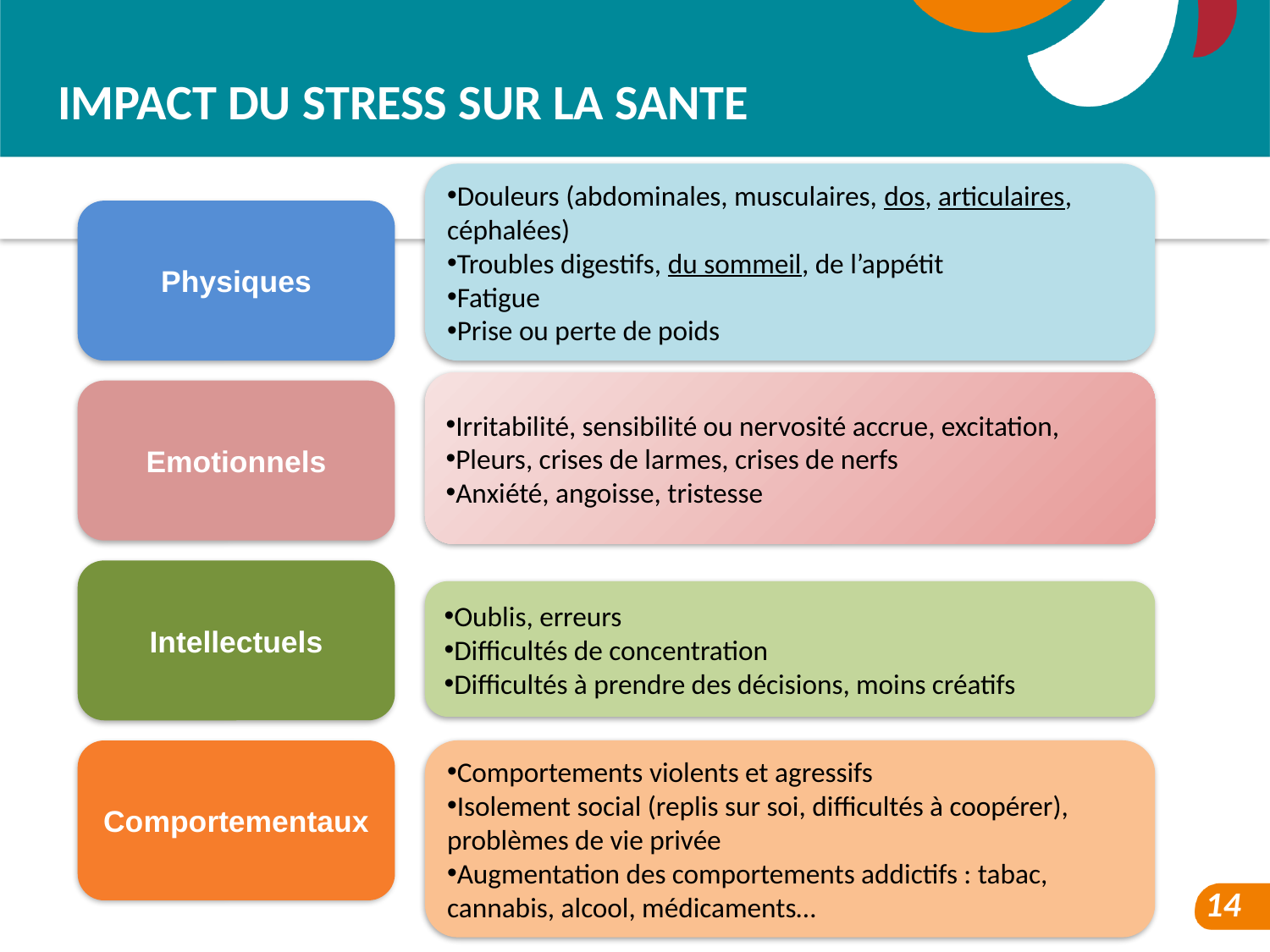

IMPACT DU STRESS SUR LA SANTE
Douleurs (abdominales, musculaires, dos, articulaires, céphalées)
Troubles digestifs, du sommeil, de l’appétit
Fatigue
Prise ou perte de poids
Physiques
Irritabilité, sensibilité ou nervosité accrue, excitation,
Pleurs, crises de larmes, crises de nerfs
Anxiété, angoisse, tristesse
Emotionnels
Intellectuels
Oublis, erreurs
Difficultés de concentration
Difficultés à prendre des décisions, moins créatifs
Comportements violents et agressifs
Isolement social (replis sur soi, difficultés à coopérer), problèmes de vie privée
Augmentation des comportements addictifs : tabac, cannabis, alcool, médicaments…
Comportementaux
14